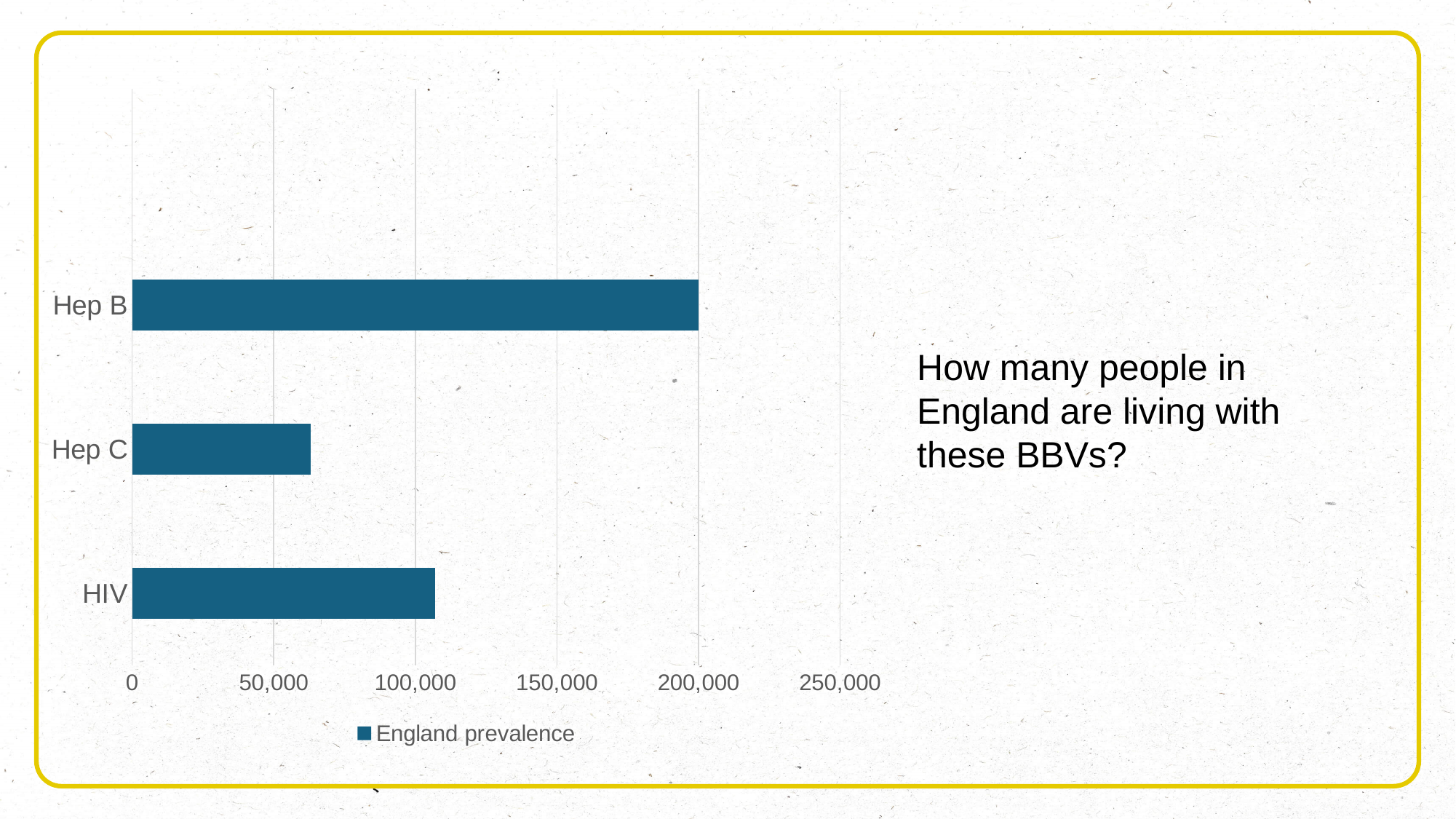

### Chart

| Category | England prevalence |
|---|---|
| HIV | 107000.0 |
| Hep C | 63000.0 |
| Hep B | 200000.0 |
How many people in England are living with these BBVs?